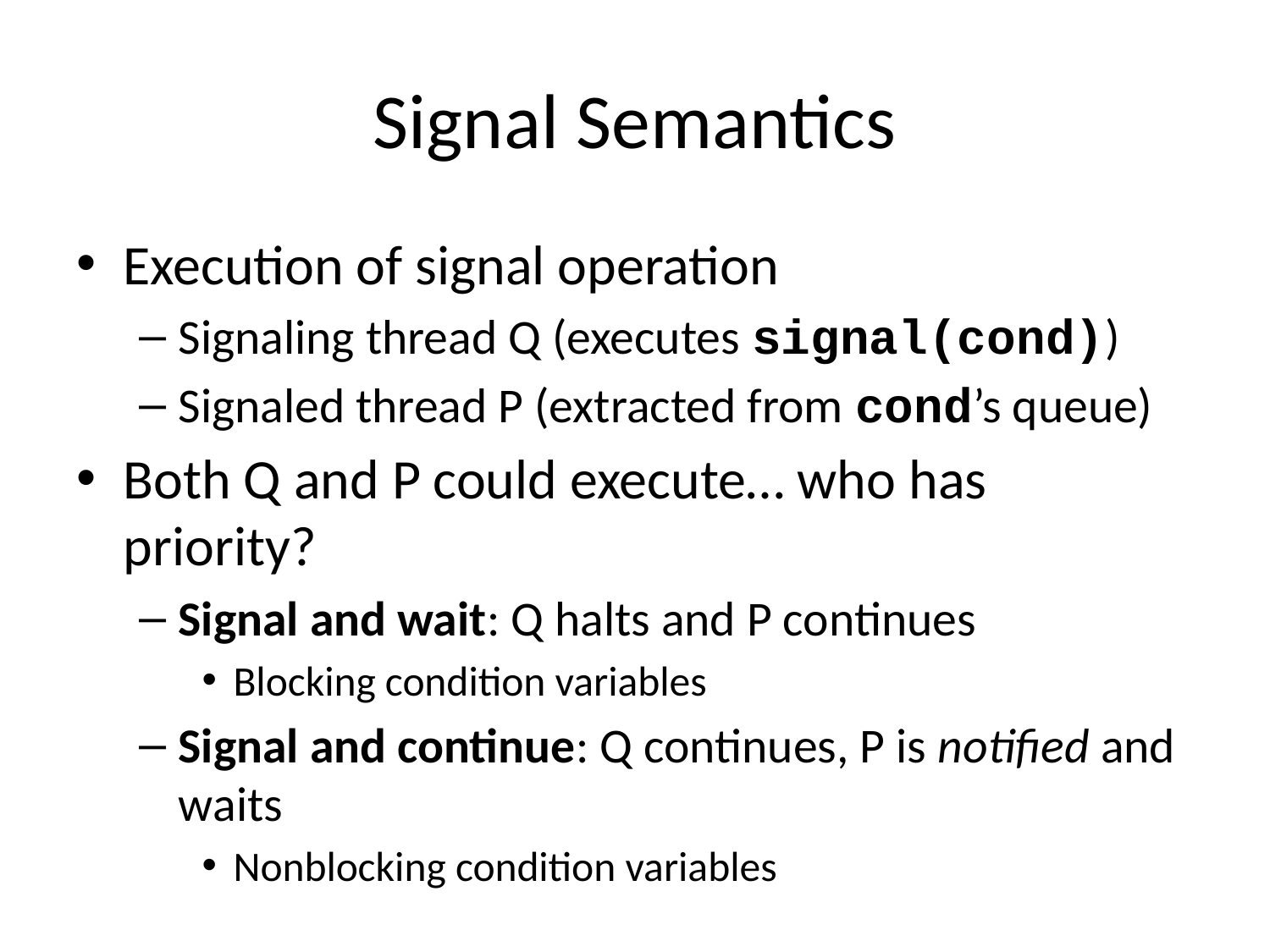

# Signal Semantics
Execution of signal operation
Signaling thread Q (executes signal(cond))
Signaled thread P (extracted from cond’s queue)
Both Q and P could execute… who has priority?
Signal and wait: Q halts and P continues
Blocking condition variables
Signal and continue: Q continues, P is notified and waits
Nonblocking condition variables